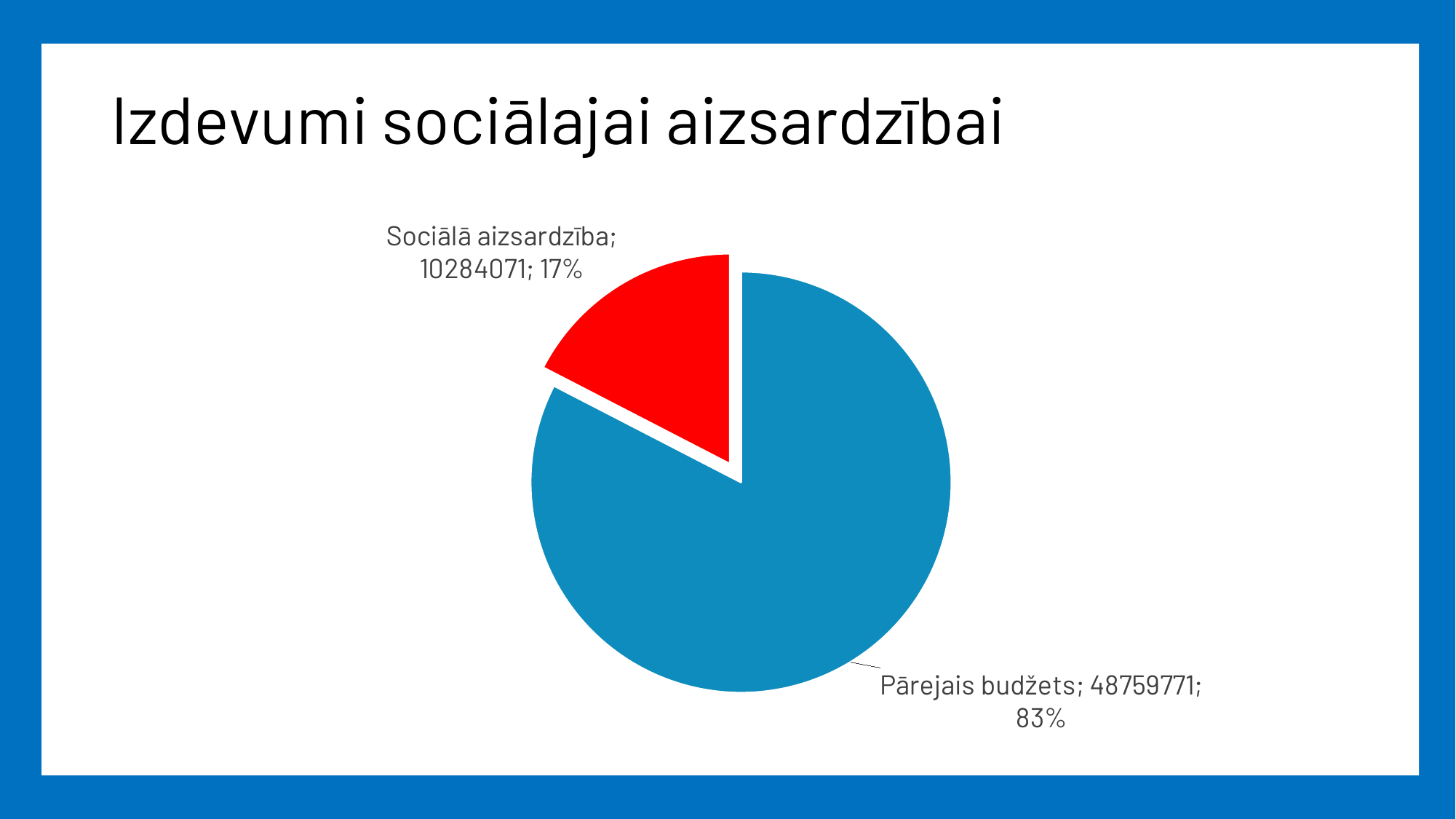

# Izdevumi sociālajai aizsardzībai

### Chart

| Category |  |
|---|---|
| Pārejais budžets | 48759771.0 |
| Sociālā aizsardzība | 10284071.0 |